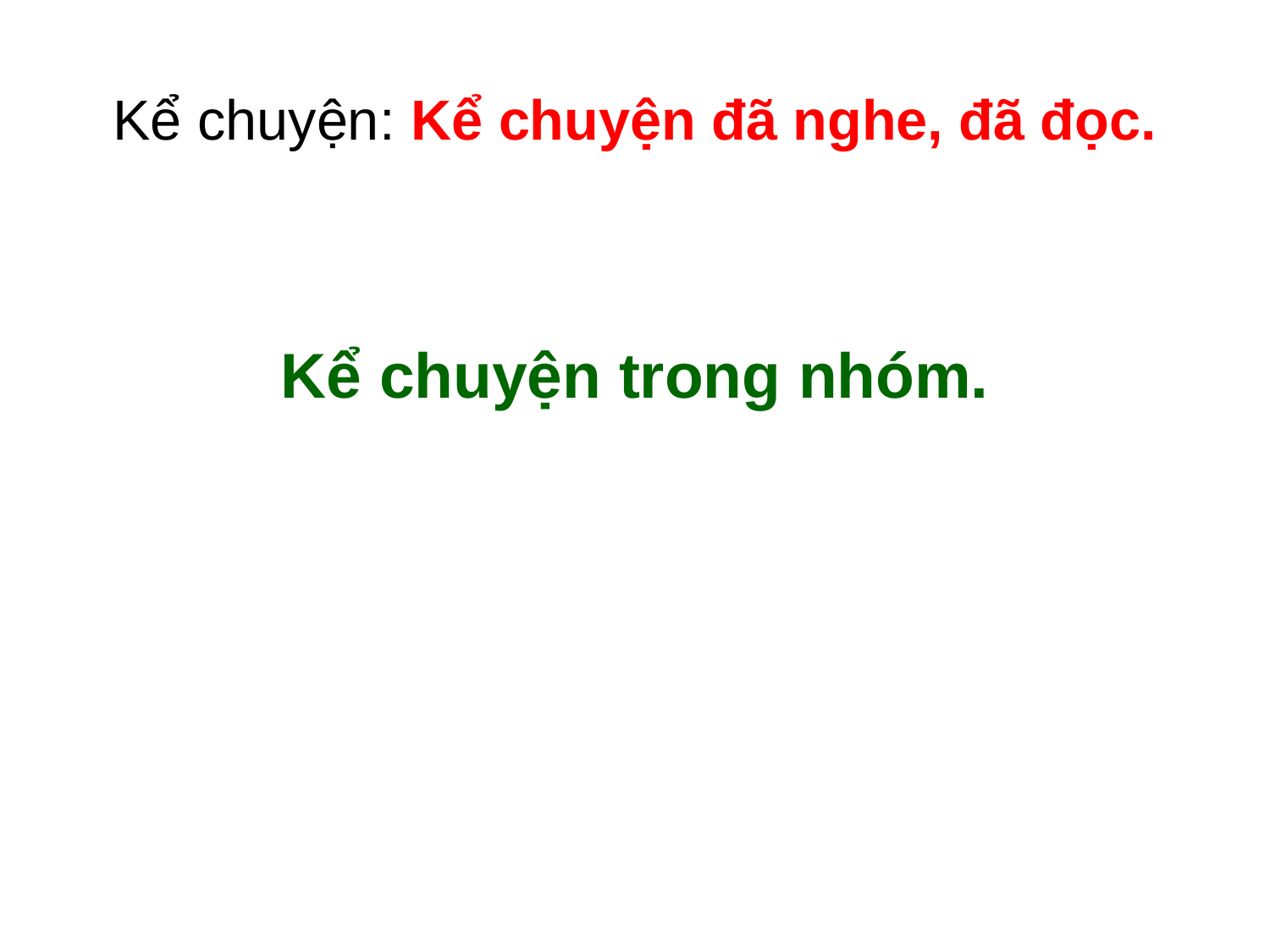

# Kể chuyện: Kể chuyện đã nghe, đã đọc.
Kể chuyện trong nhóm.